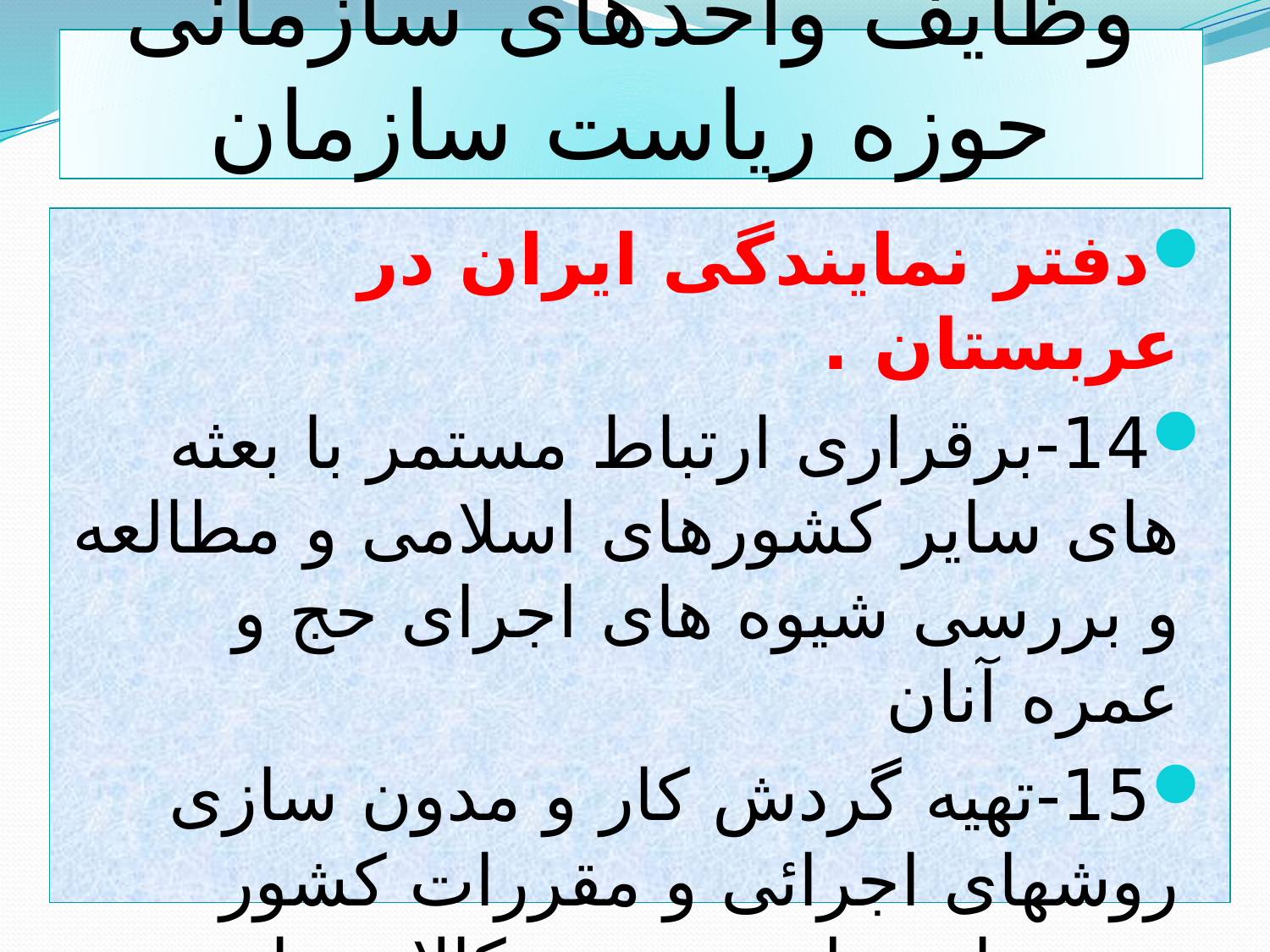

# وظایف واحدهای سازمانی حوزه ریاست سازمان
دفتر نمایندگی ایران در عربستان .
14-برقراری ارتباط مستمر با بعثه های سایر کشورهای اسلامی و مطالعه و بررسی شیوه های اجرای حج و عمره آنان
15-تهیه گردش کار و مدون سازی روشهای اجرائی و مقررات کشور عربستان نظیر ترخیص کالا، مراجعه به موسسات و دستگاههای عمومی و دولتی، درج آگهی مناقصه و تهیه بانک های اطلاعاتی لازم در این موارد.